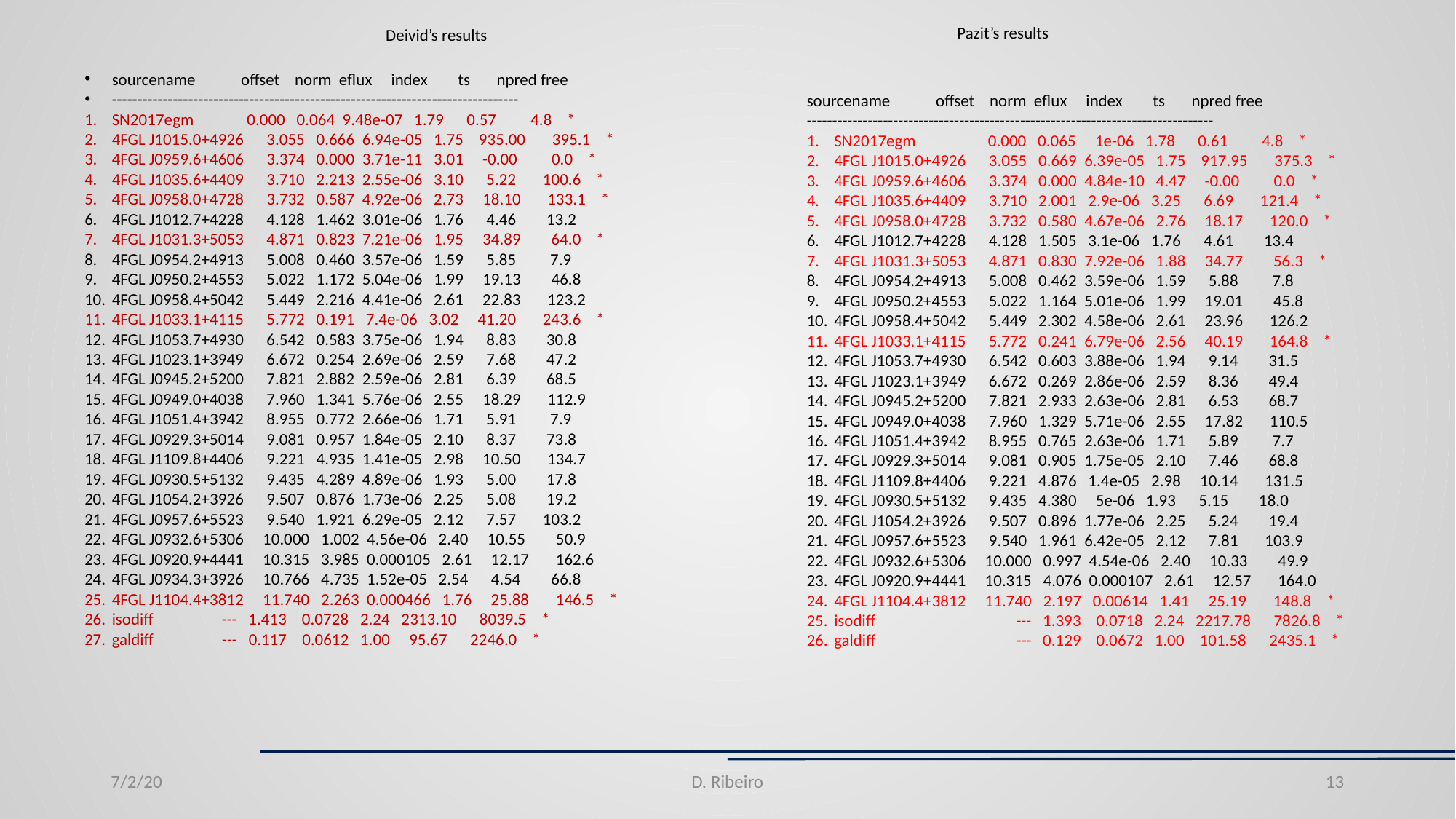

Pazit’s results
Deivid’s results
sourcename            offset    norm  eflux     index        ts       npred free
--------------------------------------------------------------------------------
SN2017egm              0.000   0.064  9.48e-07   1.79      0.57         4.8    *
4FGL J1015.0+4926      3.055   0.666  6.94e-05   1.75    935.00       395.1    *
4FGL J0959.6+4606      3.374   0.000  3.71e-11   3.01     -0.00         0.0    *
4FGL J1035.6+4409      3.710   2.213  2.55e-06   3.10      5.22       100.6    *
4FGL J0958.0+4728      3.732   0.587  4.92e-06   2.73     18.10       133.1    *
4FGL J1012.7+4228      4.128   1.462  3.01e-06   1.76      4.46        13.2
4FGL J1031.3+5053      4.871   0.823  7.21e-06   1.95     34.89        64.0    *
4FGL J0954.2+4913      5.008   0.460  3.57e-06   1.59      5.85         7.9
4FGL J0950.2+4553      5.022   1.172  5.04e-06   1.99     19.13        46.8
4FGL J0958.4+5042      5.449   2.216  4.41e-06   2.61     22.83       123.2
4FGL J1033.1+4115      5.772   0.191   7.4e-06   3.02     41.20       243.6    *
4FGL J1053.7+4930      6.542   0.583  3.75e-06   1.94      8.83        30.8
4FGL J1023.1+3949      6.672   0.254  2.69e-06   2.59      7.68        47.2
4FGL J0945.2+5200      7.821   2.882  2.59e-06   2.81      6.39        68.5
4FGL J0949.0+4038      7.960   1.341  5.76e-06   2.55     18.29       112.9
4FGL J1051.4+3942      8.955   0.772  2.66e-06   1.71      5.91         7.9
4FGL J0929.3+5014      9.081   0.957  1.84e-05   2.10      8.37        73.8
4FGL J1109.8+4406      9.221   4.935  1.41e-05   2.98     10.50       134.7
4FGL J0930.5+5132      9.435   4.289  4.89e-06   1.93      5.00        17.8
4FGL J1054.2+3926      9.507   0.876  1.73e-06   2.25      5.08        19.2
4FGL J0957.6+5523      9.540   1.921  6.29e-05   2.12      7.57       103.2
4FGL J0932.6+5306     10.000   1.002  4.56e-06   2.40     10.55        50.9
4FGL J0920.9+4441     10.315   3.985  0.000105   2.61     12.17       162.6
4FGL J0934.3+3926     10.766   4.735  1.52e-05   2.54      4.54        66.8
4FGL J1104.4+3812     11.740   2.263  0.000466   1.76     25.88       146.5    *
isodiff                  ---   1.413    0.0728   2.24   2313.10      8039.5    *
galdiff                  ---   0.117    0.0612   1.00     95.67      2246.0    *

sourcename            offset    norm  eflux     index        ts       npred free
--------------------------------------------------------------------------------
SN2017egm                   0.000   0.065     1e-06   1.78      0.61         4.8    *
4FGL J1015.0+4926      3.055   0.669  6.39e-05   1.75    917.95       375.3    *
4FGL J0959.6+4606      3.374   0.000  4.84e-10   4.47     -0.00         0.0    *
4FGL J1035.6+4409      3.710   2.001   2.9e-06   3.25      6.69       121.4    *
4FGL J0958.0+4728      3.732   0.580  4.67e-06   2.76     18.17       120.0    *
4FGL J1012.7+4228      4.128   1.505   3.1e-06   1.76      4.61        13.4
4FGL J1031.3+5053      4.871   0.830  7.92e-06   1.88     34.77        56.3    *
4FGL J0954.2+4913      5.008   0.462  3.59e-06   1.59      5.88         7.8
4FGL J0950.2+4553      5.022   1.164  5.01e-06   1.99     19.01        45.8
4FGL J0958.4+5042      5.449   2.302  4.58e-06   2.61     23.96       126.2
4FGL J1033.1+4115      5.772   0.241  6.79e-06   2.56     40.19       164.8    *
4FGL J1053.7+4930      6.542   0.603  3.88e-06   1.94      9.14        31.5
4FGL J1023.1+3949      6.672   0.269  2.86e-06   2.59      8.36        49.4
4FGL J0945.2+5200      7.821   2.933  2.63e-06   2.81      6.53        68.7
4FGL J0949.0+4038      7.960   1.329  5.71e-06   2.55     17.82       110.5
4FGL J1051.4+3942      8.955   0.765  2.63e-06   1.71      5.89         7.7
4FGL J0929.3+5014      9.081   0.905  1.75e-05   2.10      7.46        68.8
4FGL J1109.8+4406      9.221   4.876   1.4e-05   2.98     10.14       131.5
4FGL J0930.5+5132      9.435   4.380     5e-06   1.93      5.15        18.0
4FGL J1054.2+3926      9.507   0.896  1.77e-06   2.25      5.24        19.4
4FGL J0957.6+5523      9.540   1.961  6.42e-05   2.12      7.81       103.9
4FGL J0932.6+5306     10.000   0.997  4.54e-06   2.40     10.33        49.9
4FGL J0920.9+4441     10.315   4.076  0.000107   2.61     12.57       164.0
4FGL J1104.4+3812     11.740   2.197   0.00614   1.41     25.19       148.8    *
isodiff                                     ---   1.393    0.0718   2.24   2217.78      7826.8    *
galdiff                                     ---   0.129    0.0672   1.00    101.58      2435.1    *
7/2/20
D. Ribeiro
13